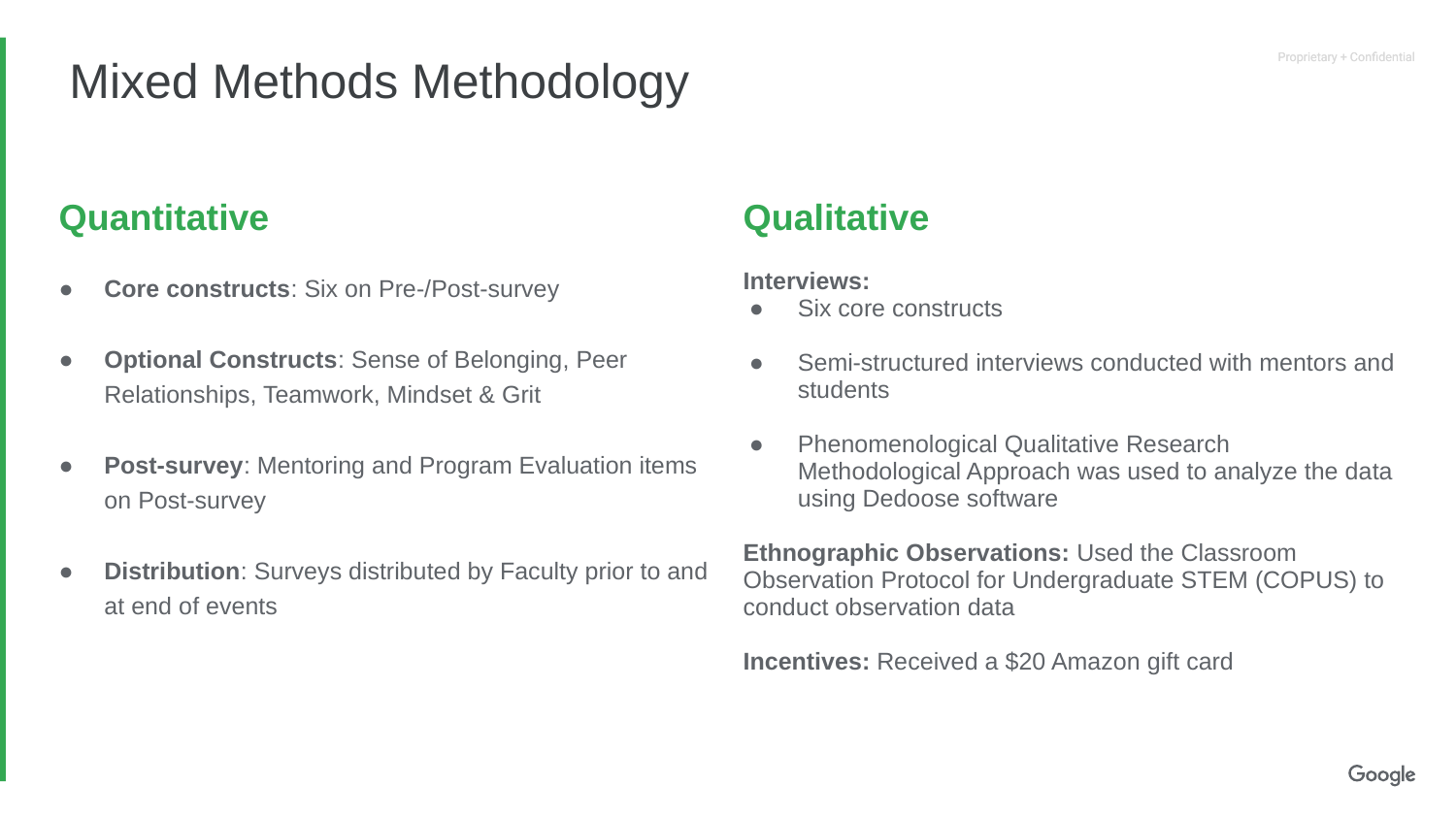

# Mixed Methods Methodology
| Quantitative | Qualitative |
| --- | --- |
| Core constructs: Six on Pre-/Post-survey Optional Constructs: Sense of Belonging, Peer Relationships, Teamwork, Mindset & Grit Post-survey: Mentoring and Program Evaluation items on Post-survey Distribution: Surveys distributed by Faculty prior to and at end of events | Interviews: Six core constructs Semi-structured interviews conducted with mentors and students Phenomenological Qualitative Research Methodological Approach was used to analyze the data using Dedoose software Ethnographic Observations: Used the Classroom Observation Protocol for Undergraduate STEM (COPUS) to conduct observation data Incentives: Received a $20 Amazon gift card |